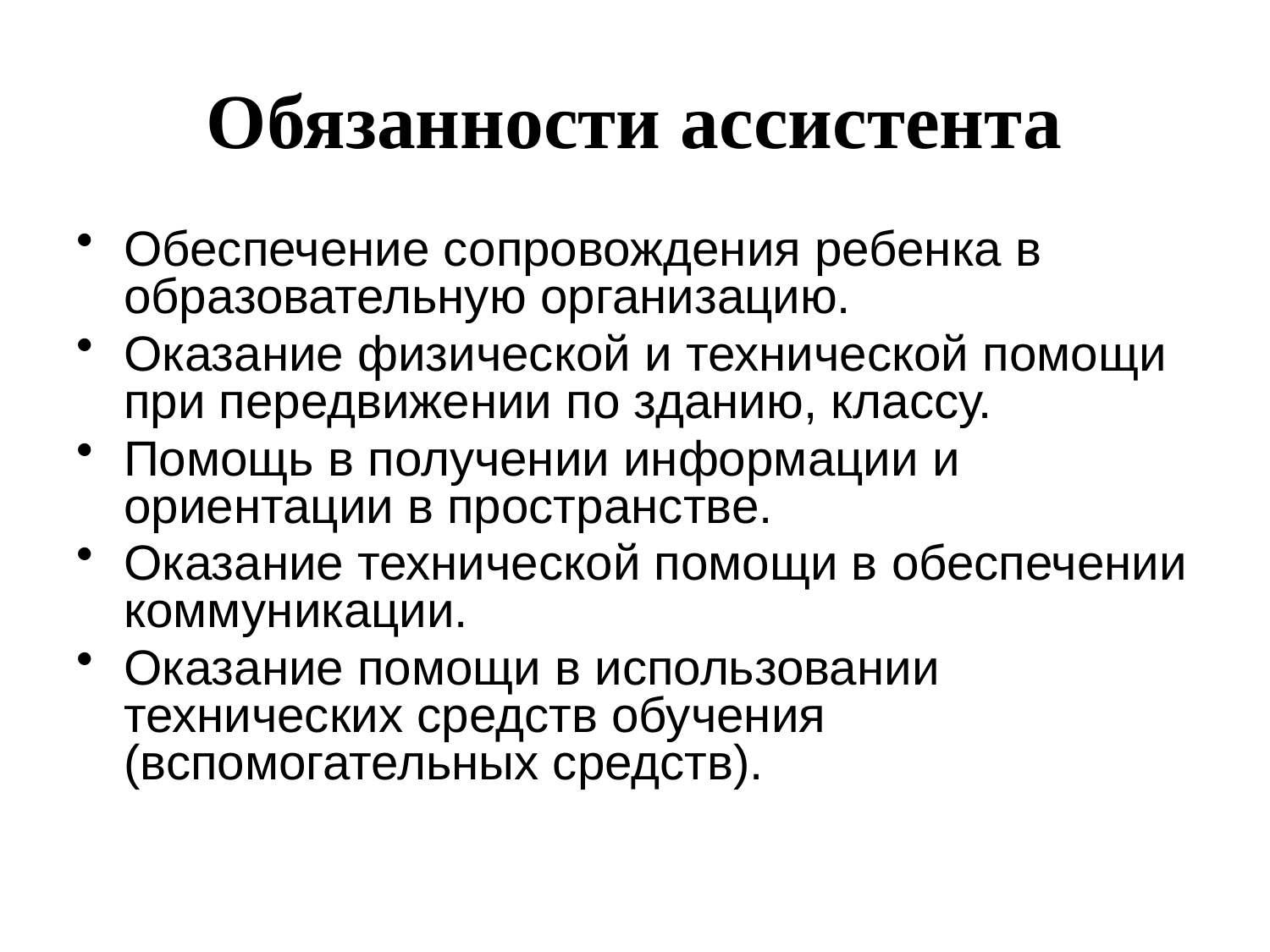

# Обязанности ассистента
Обеспечение сопровождения ребенка в образовательную организацию.
Оказание физической и технической помощи при передвижении по зданию, классу.
Помощь в получении информации и ориентации в пространстве.
Оказание технической помощи в обеспечении коммуникации.
Оказание помощи в использовании технических средств обучения (вспомогательных средств).